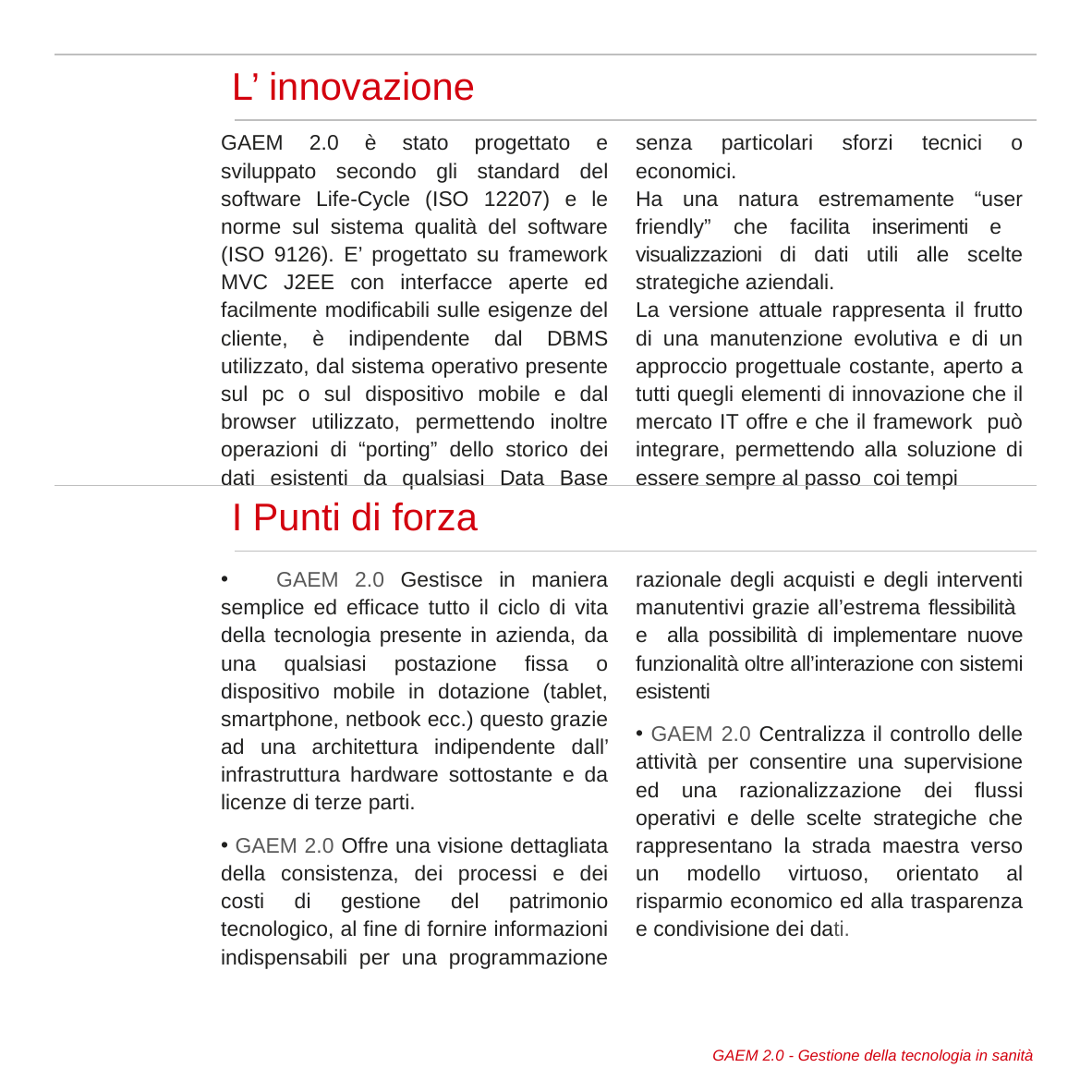

L’ innovazione
GAEM 2.0 è stato progettato e sviluppato secondo gli standard del software Life-Cycle (ISO 12207) e le norme sul sistema qualità del software (ISO 9126). E’ progettato su framework MVC J2EE con interfacce aperte ed facilmente modificabili sulle esigenze del cliente, è indipendente dal DBMS utilizzato, dal sistema operativo presente sul pc o sul dispositivo mobile e dal browser utilizzato, permettendo inoltre operazioni di “porting” dello storico dei dati esistenti da qualsiasi Data Base senza particolari sforzi tecnici o economici.
Ha una natura estremamente “user friendly” che facilita inserimenti e  visualizzazioni di dati utili alle scelte strategiche aziendali.
La versione attuale rappresenta il frutto di una manutenzione evolutiva e di un approccio progettuale costante, aperto a tutti quegli elementi di innovazione che il mercato IT offre e che il framework  può integrare, permettendo alla soluzione di essere sempre al passo  coi tempi
I Punti di forza
   GAEM 2.0 Gestisce in maniera semplice ed efficace tutto il ciclo di vita della tecnologia presente in azienda, da una qualsiasi postazione fissa o dispositivo mobile in dotazione (tablet, smartphone, netbook ecc.) questo grazie ad una architettura indipendente dall’ infrastruttura hardware sottostante e da licenze di terze parti.

 GAEM 2.0 Offre una visione dettagliata della consistenza, dei processi e dei costi di gestione del patrimonio tecnologico, al fine di fornire informazioni indispensabili per una programmazione razionale degli acquisti e degli interventi manutentivi grazie all’estrema flessibilità  e  alla possibilità di implementare nuove funzionalità oltre all’interazione con sistemi esistenti

 GAEM 2.0 Centralizza il controllo delle attività per consentire una supervisione ed una razionalizzazione dei flussi operativi e delle scelte strategiche che rappresentano la strada maestra verso un modello virtuoso, orientato al risparmio economico ed alla trasparenza e condivisione dei dati.
GAEM 2.0 - Gestione della tecnologia in sanità